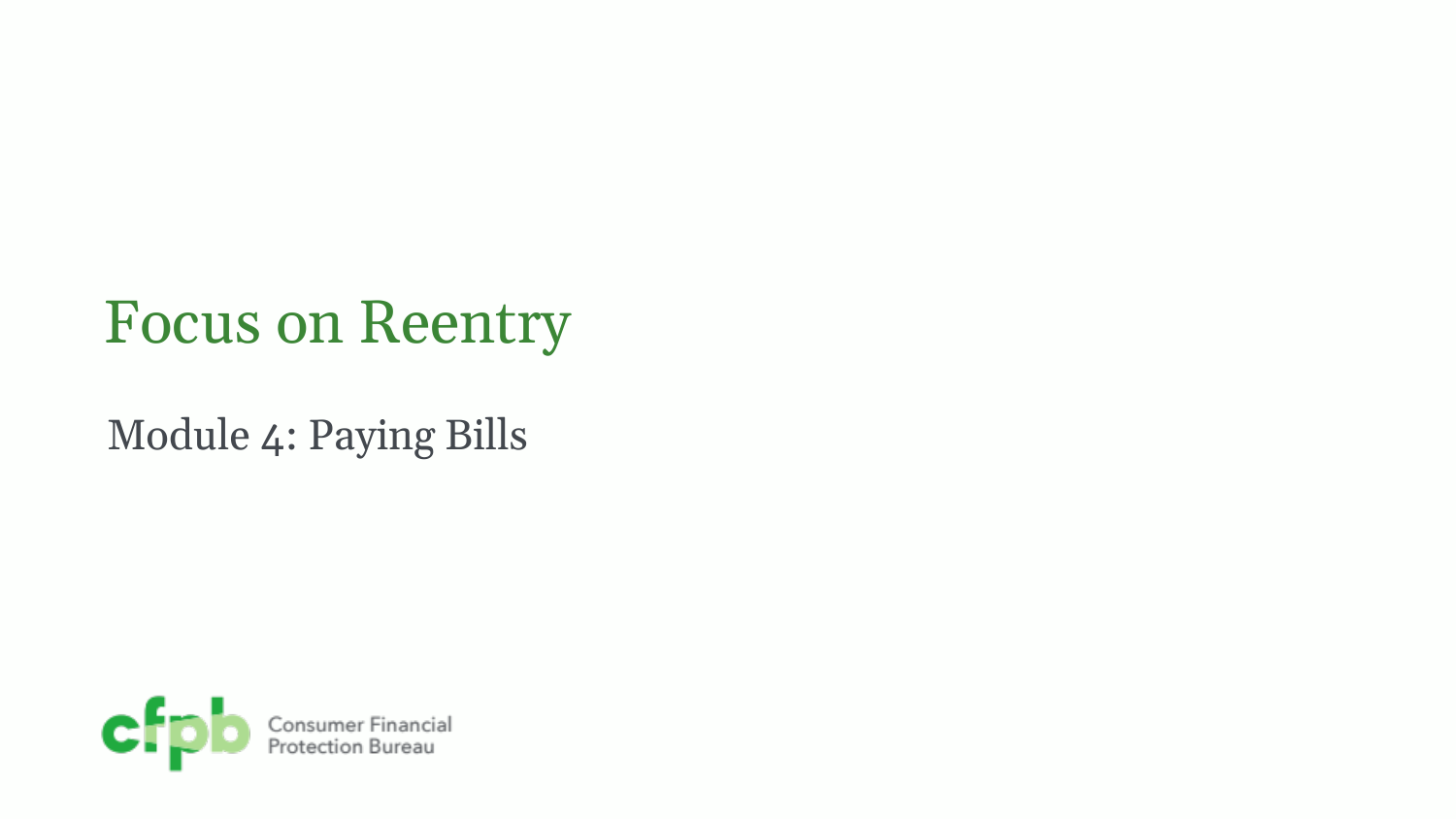

# Focus on Reentry
Module 4: Paying Bills